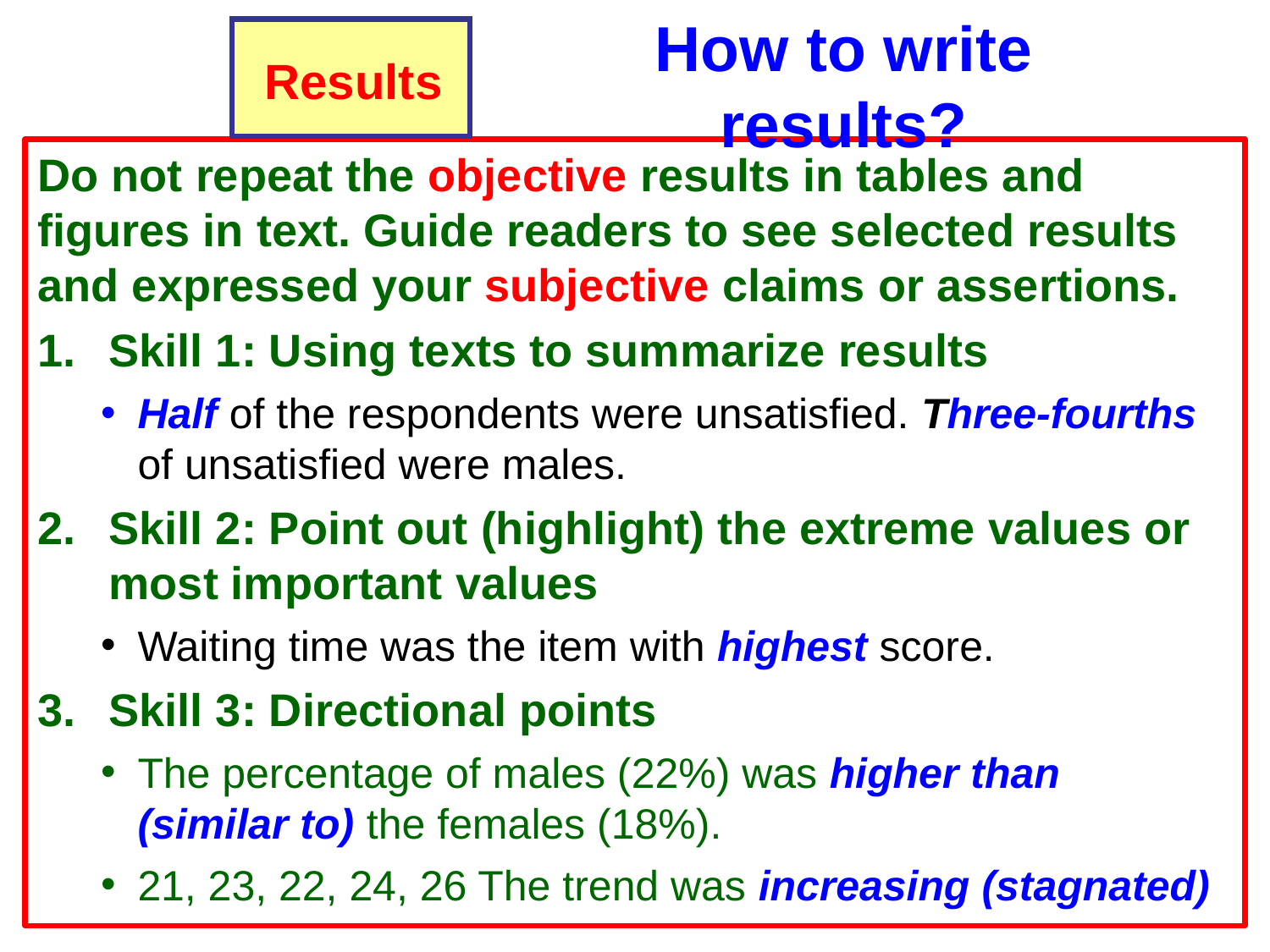

How to write results?

Results

Do not repeat the objective results in tables and figures in text. Guide readers to see selected results and expressed your subjective claims or assertions.
Skill 1: Using texts to summarize results
Half of the respondents were unsatisfied. Three-fourths of unsatisfied were males.
Skill 2: Point out (highlight) the extreme values or most important values
Waiting time was the item with highest score.
Skill 3: Directional points
The percentage of males (22%) was higher than (similar to) the females (18%).
21, 23, 22, 24, 26 The trend was increasing (stagnated)